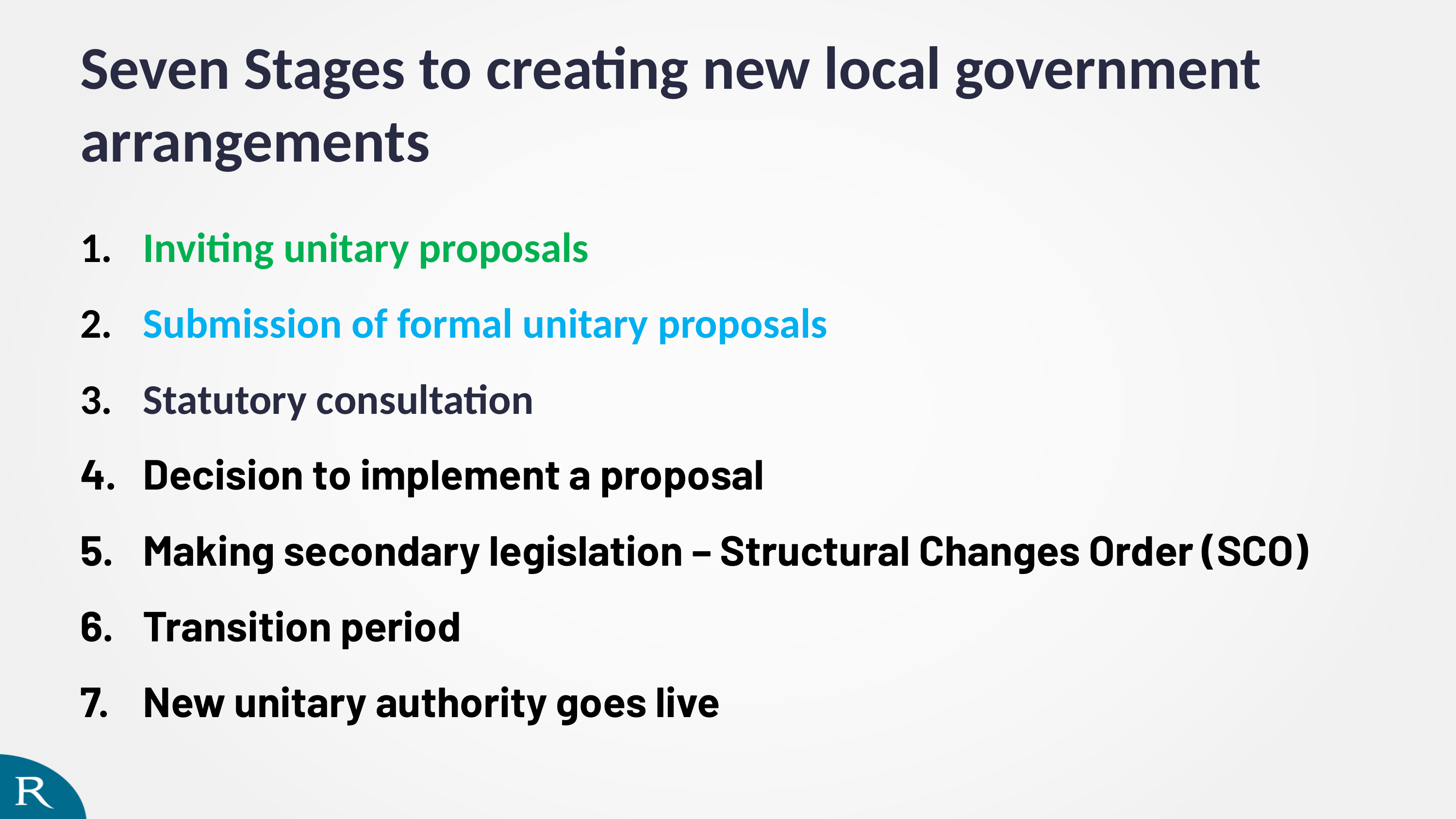

# Seven Stages to creating new local government arrangements
Inviting unitary proposals
Submission of formal unitary proposals
Statutory consultation
Decision to implement a proposal
Making secondary legislation – Structural Changes Order (SCO)
Transition period
New unitary authority goes live